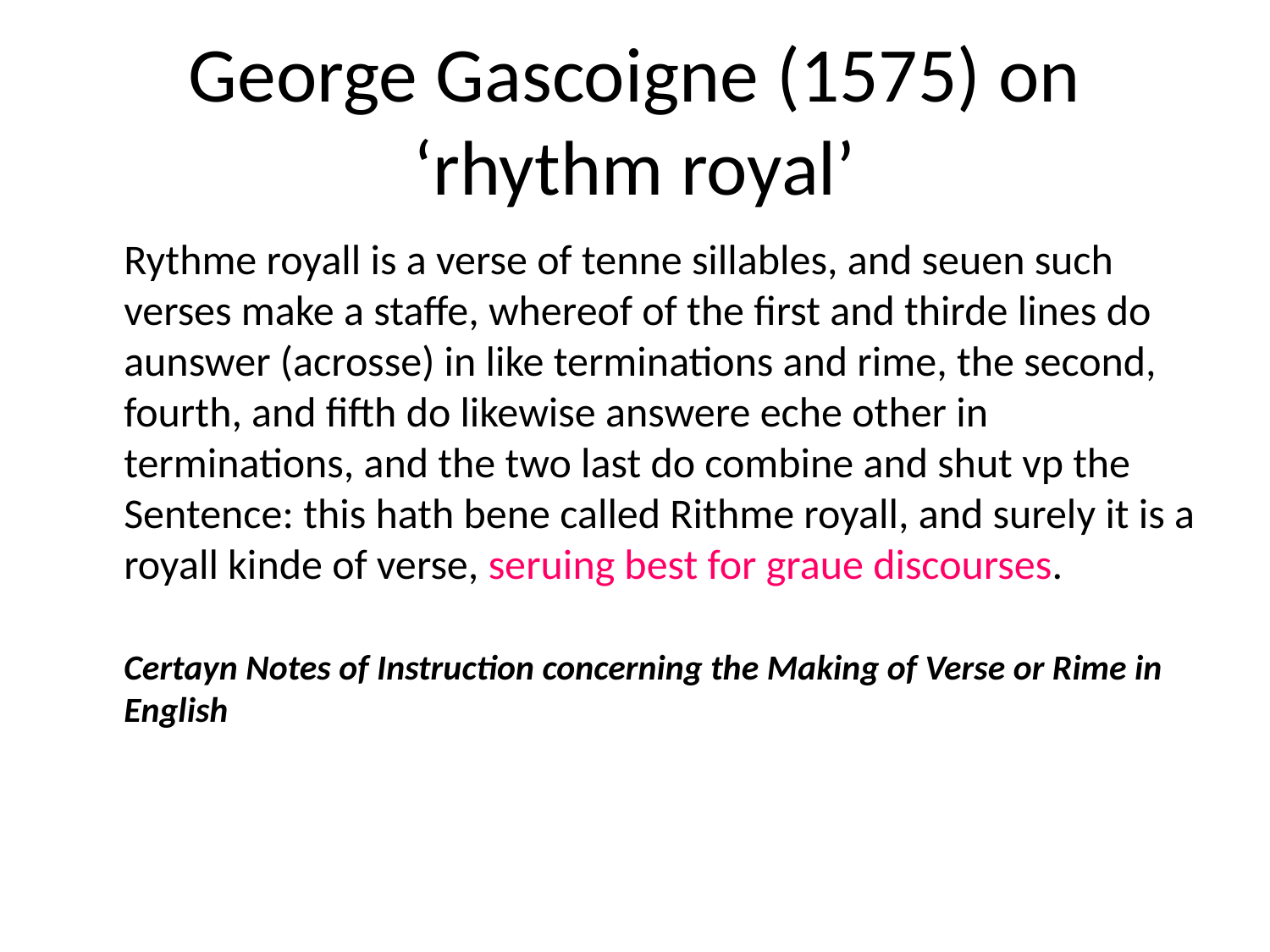

# George Gascoigne (1575) on ‘rhythm royal’
	Rythme royall is a verse of tenne sillables, and seuen such verses make a staffe, whereof of the first and thirde lines do aunswer (acrosse) in like terminations and rime, the second, fourth, and fifth do likewise answere eche other in terminations, and the two last do combine and shut vp the Sentence: this hath bene called Rithme royall, and surely it is a royall kinde of verse, seruing best for graue discourses.

	Certayn Notes of Instruction concerning the Making of Verse or Rime in English